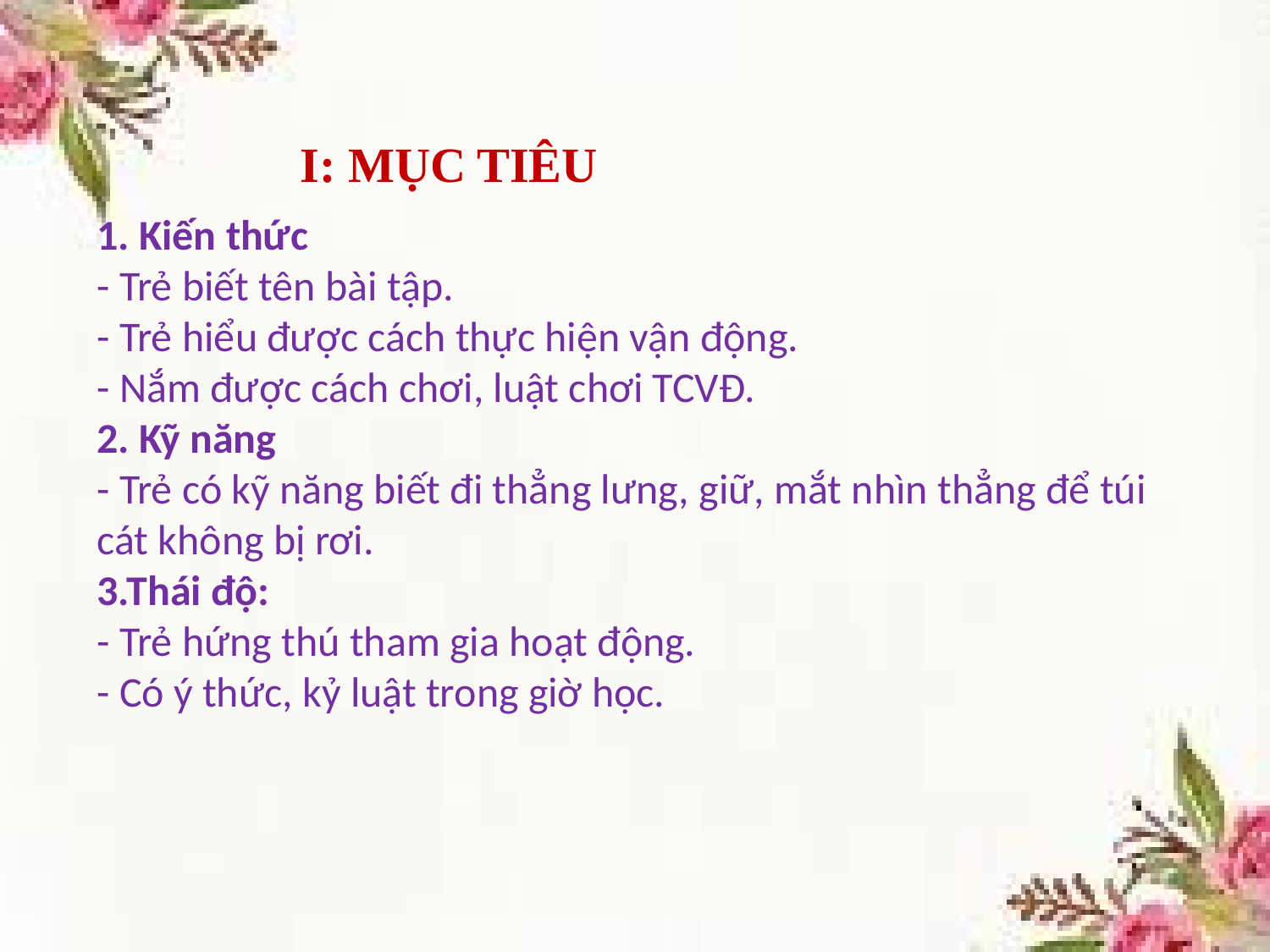

I: MỤC TIÊU
1. Kiến thức
- Trẻ biết tên bài tập.
- Trẻ hiểu được cách thực hiện vận động.
- Nắm được cách chơi, luật chơi TCVĐ.
2. Kỹ năng
- Trẻ có kỹ năng biết đi thẳng lưng, giữ, mắt nhìn thẳng để túi cát không bị rơi.
3.Thái độ:
- Trẻ hứng thú tham gia hoạt động.
- Có ý thức, kỷ luật trong giờ học.